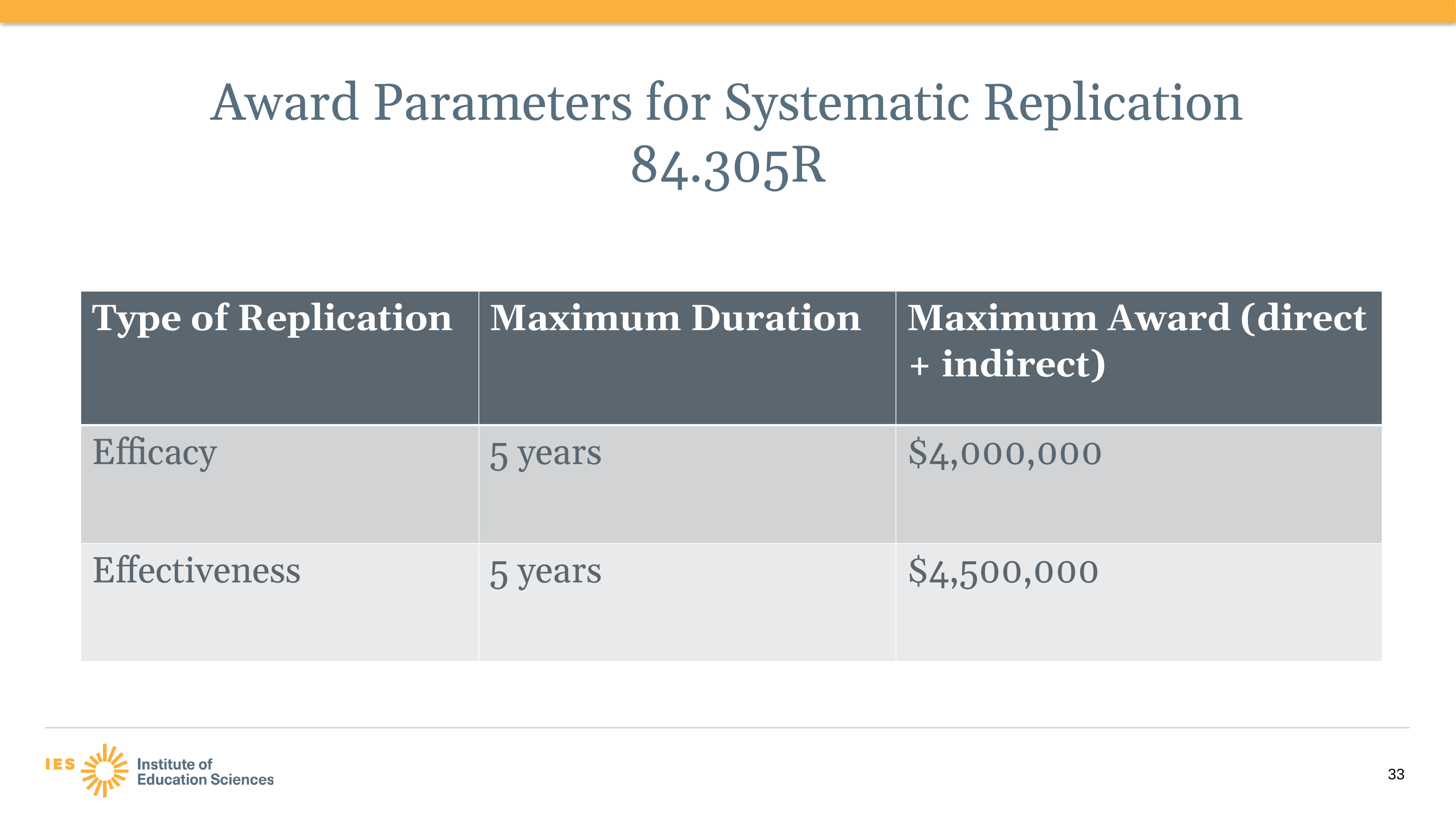

# Award Parameters for Systematic Replication 84.305R
| Type of Replication | Maximum Duration | Maximum Award (direct + indirect) |
| --- | --- | --- |
| Efficacy | 5 years | $4,000,000 |
| Effectiveness | 5 years | $4,500,000 |
33